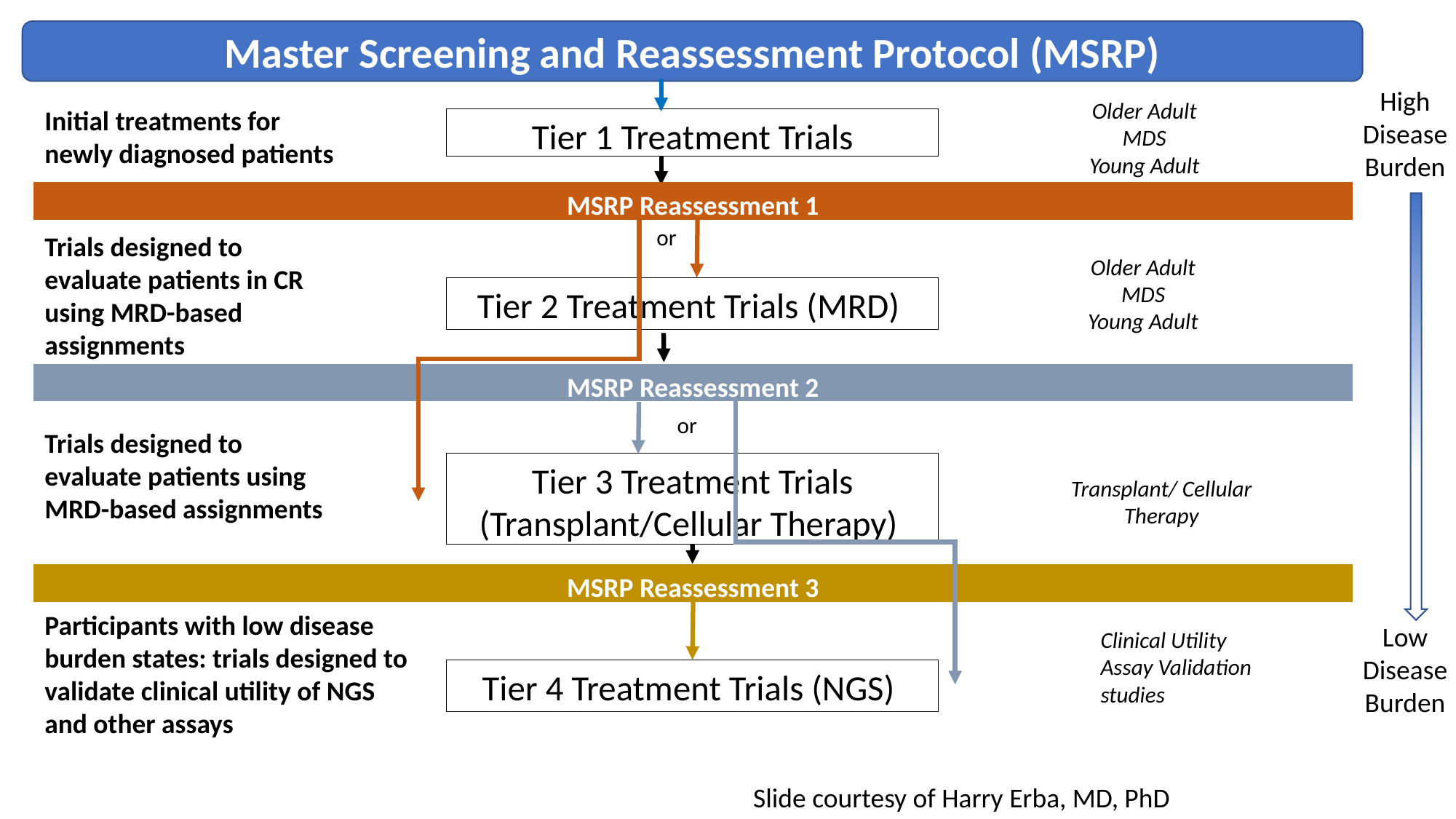

Master Screening and Reassessment Protocol (MSRP)
High Disease Burden
Older Adult
MDS
Young Adult
Initial treatments for  newly diagnosed patients
Tier 1 Treatment Trials
MSRP Reassessment 1

or
Trials designed to evaluate patients in CR using MRD-based assignments
Older Adult
MDS
Young Adult

Tier 2 Treatment Trials (MRD)
MSRP Reassessment 2
or
Trials designed to evaluate patients using MRD-based assignments
Tier 3 Treatment Trials (Transplant/Cellular Therapy)
Transplant/ Cellular Therapy

MSRP Reassessment 3
Participants with low disease burden states: trials designed to validate clinical utility of NGS and other assays
Low Disease Burden
Clinical Utility
Assay Validation studies
Tier 4 Treatment Trials (NGS)
Slide courtesy of Harry Erba, MD, PhD